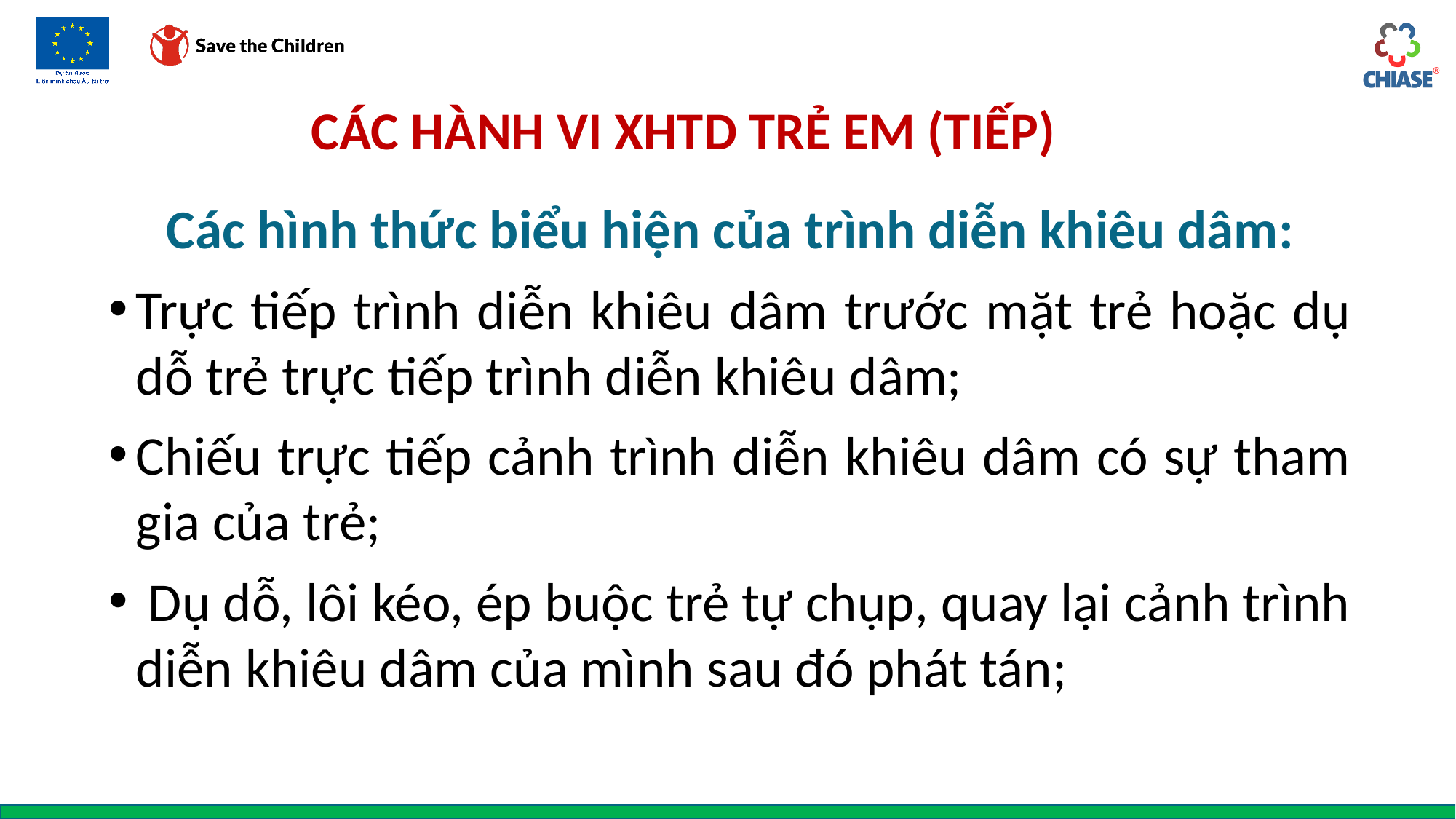

# CÁc hành vi XHTD trẻ em (tiếp)
Các hình thức biểu hiện của trình diễn khiêu dâm:
Trực tiếp trình diễn khiêu dâm trước mặt trẻ hoặc dụ dỗ trẻ trực tiếp trình diễn khiêu dâm;
Chiếu trực tiếp cảnh trình diễn khiêu dâm có sự tham gia của trẻ;
 Dụ dỗ, lôi kéo, ép buộc trẻ tự chụp, quay lại cảnh trình diễn khiêu dâm của mình sau đó phát tán;